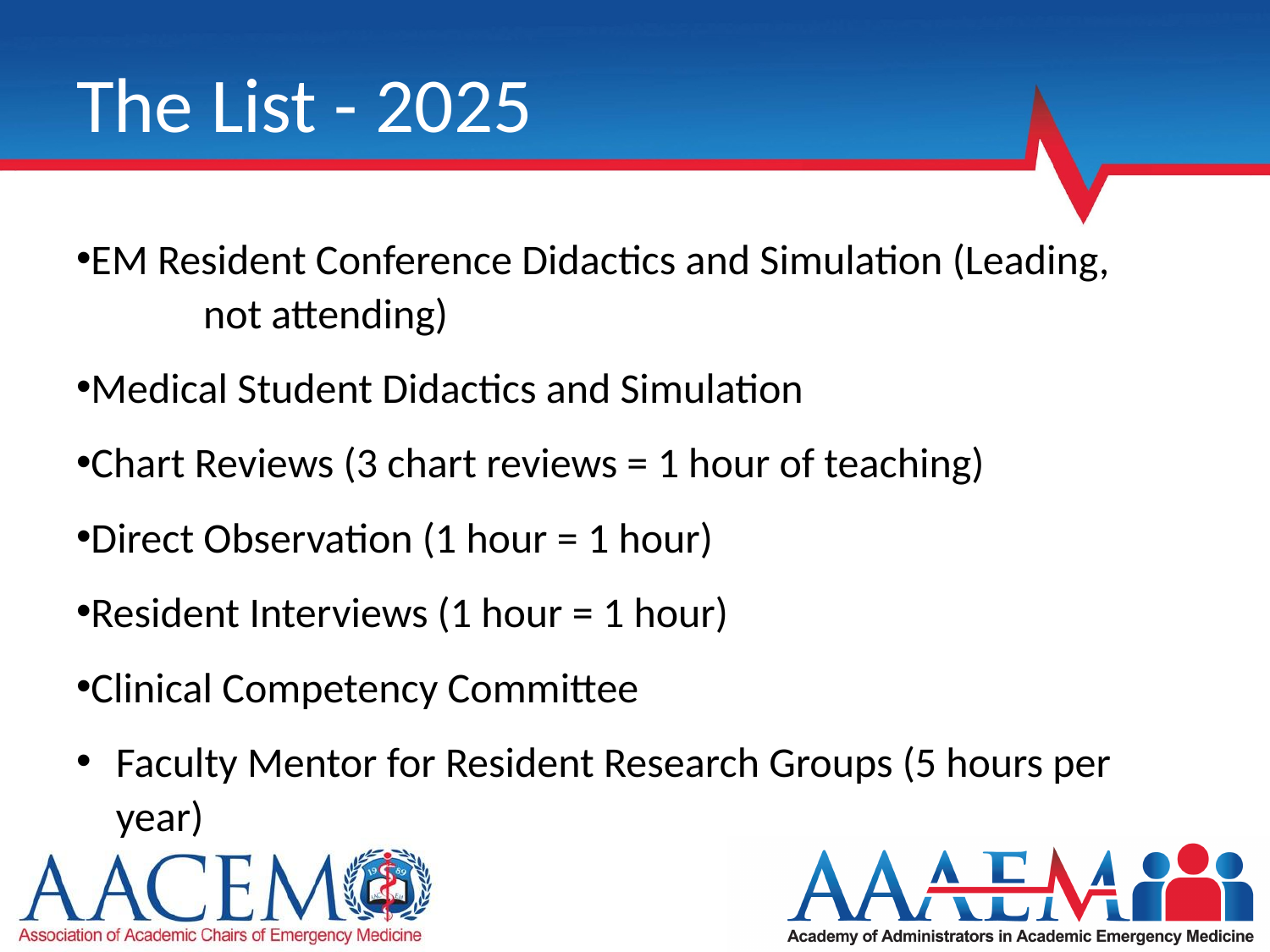

# The List - 2025
EM Resident Conference Didactics and Simulation (Leading, 	not attending)
Medical Student Didactics and Simulation
Chart Reviews (3 chart reviews = 1 hour of teaching)
Direct Observation (1 hour = 1 hour)
Resident Interviews (1 hour = 1 hour)
Clinical Competency Committee
Faculty Mentor for Resident Research Groups (5 hours per 	year)